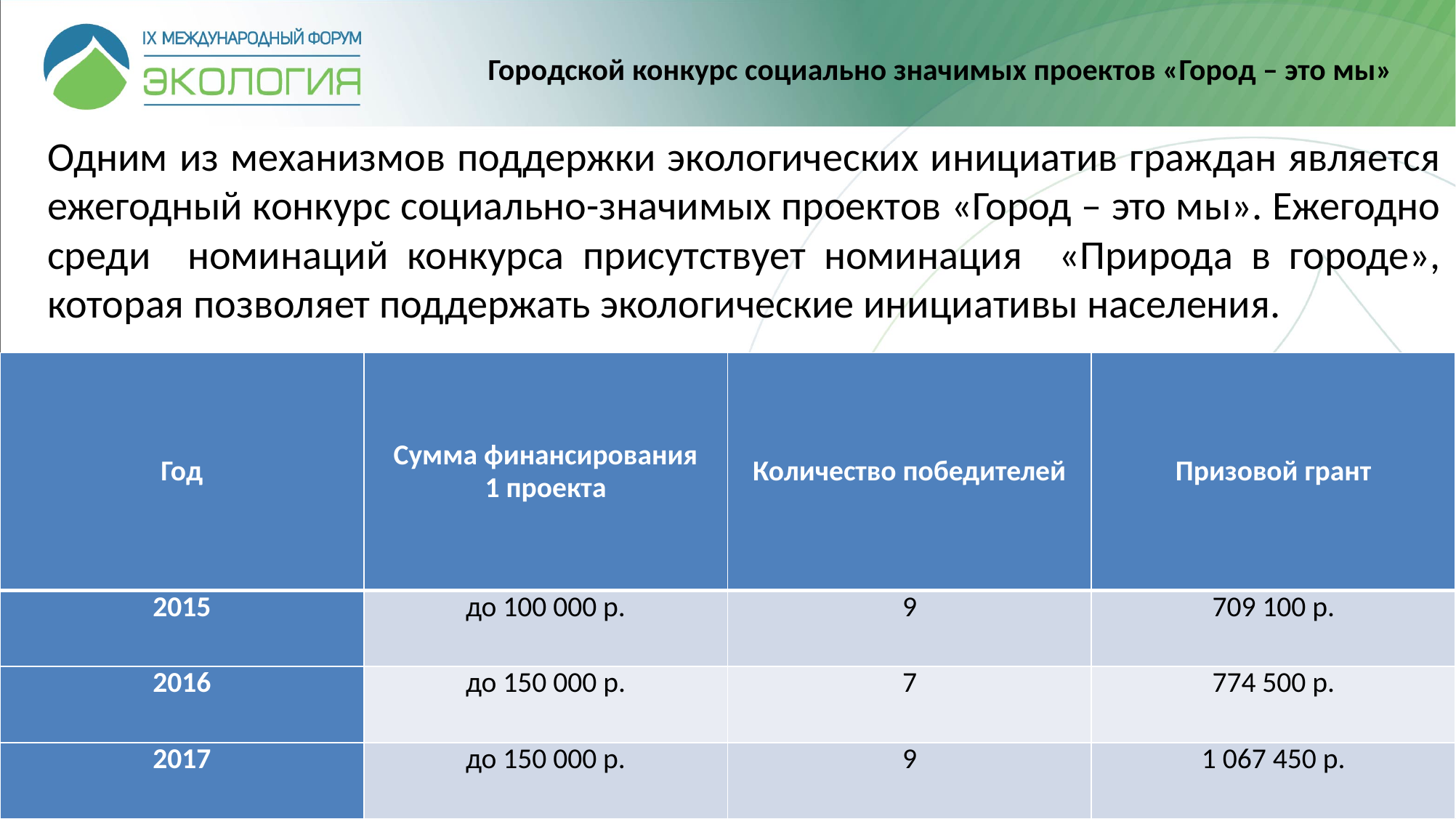

# Городской конкурс социально значимых проектов «Город – это мы»
Одним из механизмов поддержки экологических инициатив граждан является ежегодный конкурс социально-значимых проектов «Город – это мы». Ежегодно среди  номинаций конкурса присутствует номинация  «Природа в городе», которая позволяет поддержать экологические инициативы населения.

| Год | Сумма финансирования 1 проекта | Количество победителей | Призовой грант |
| --- | --- | --- | --- |
| 2015 | до 100 000 р. | 9 | 709 100 р. |
| 2016 | до 150 000 р. | 7 | 774 500 р. |
| 2017 | до 150 000 р. | 9 | 1 067 450 р. |
12